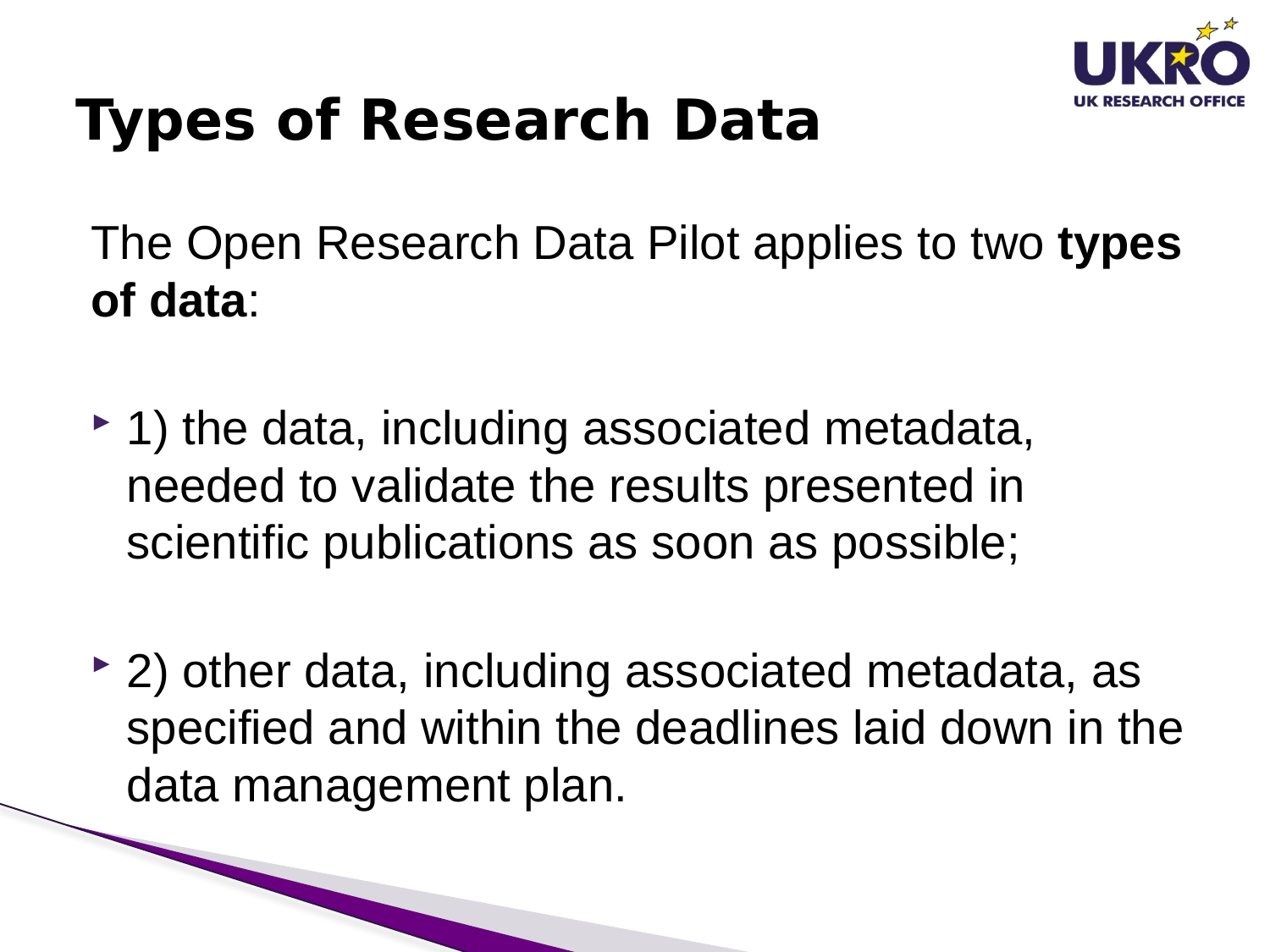

# Types of Research Data
The Open Research Data Pilot applies to two types of data:

1) the data, including associated metadata, needed to validate the results presented in scientific publications as soon as possible;

2) other data, including associated metadata, as specified and within the deadlines laid down in the data management plan.